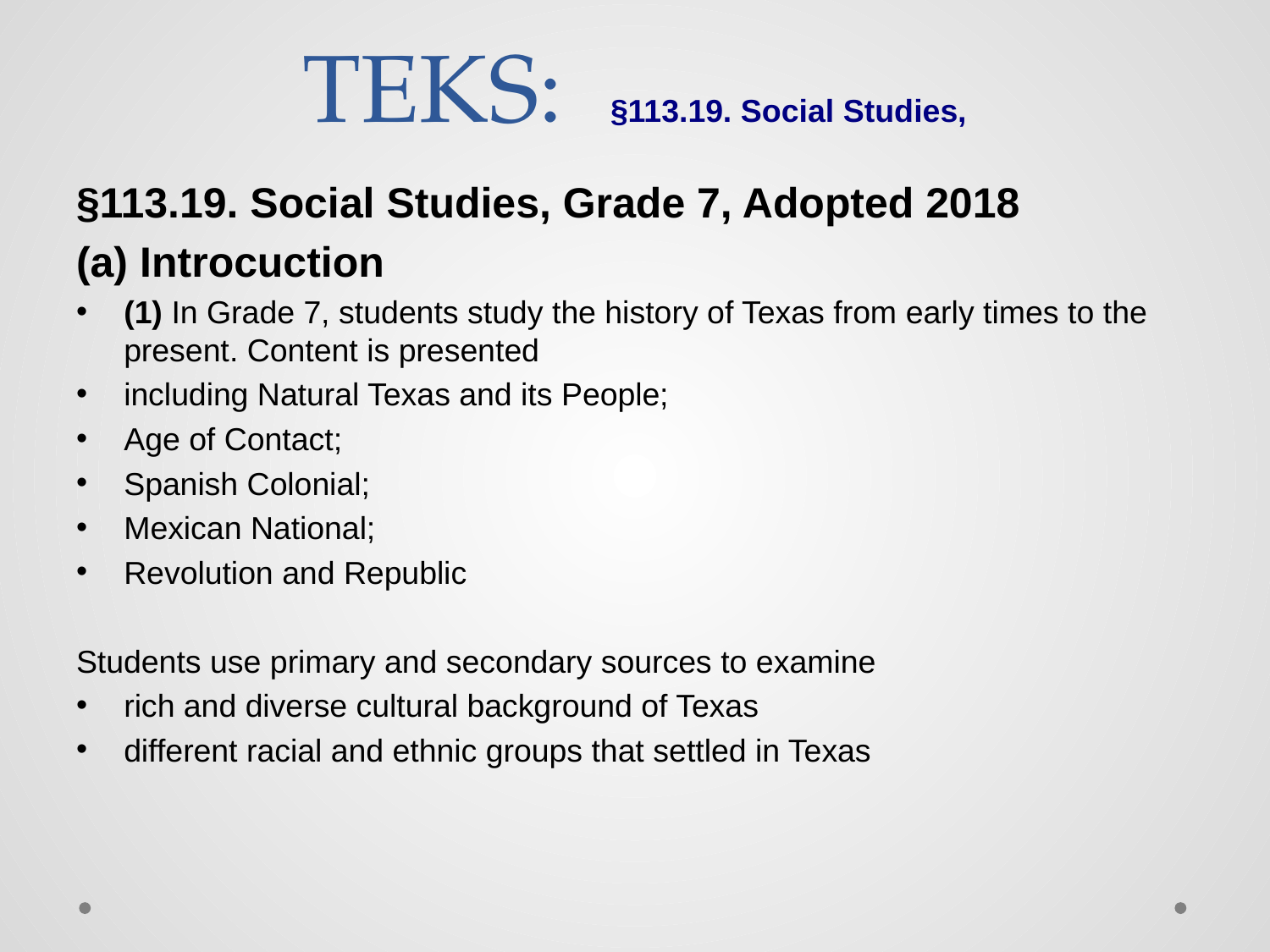

# TEKS:  §113.19. Social Studies,
§113.19. Social Studies, Grade 7, Adopted 2018
(a) Introcuction
(1) In Grade 7, students study the history of Texas from early times to the present. Content is presented
including Natural Texas and its People;
Age of Contact;
Spanish Colonial;
Mexican National;
Revolution and Republic

Students use primary and secondary sources to examine
rich and diverse cultural background of Texas
different racial and ethnic groups that settled in Texas